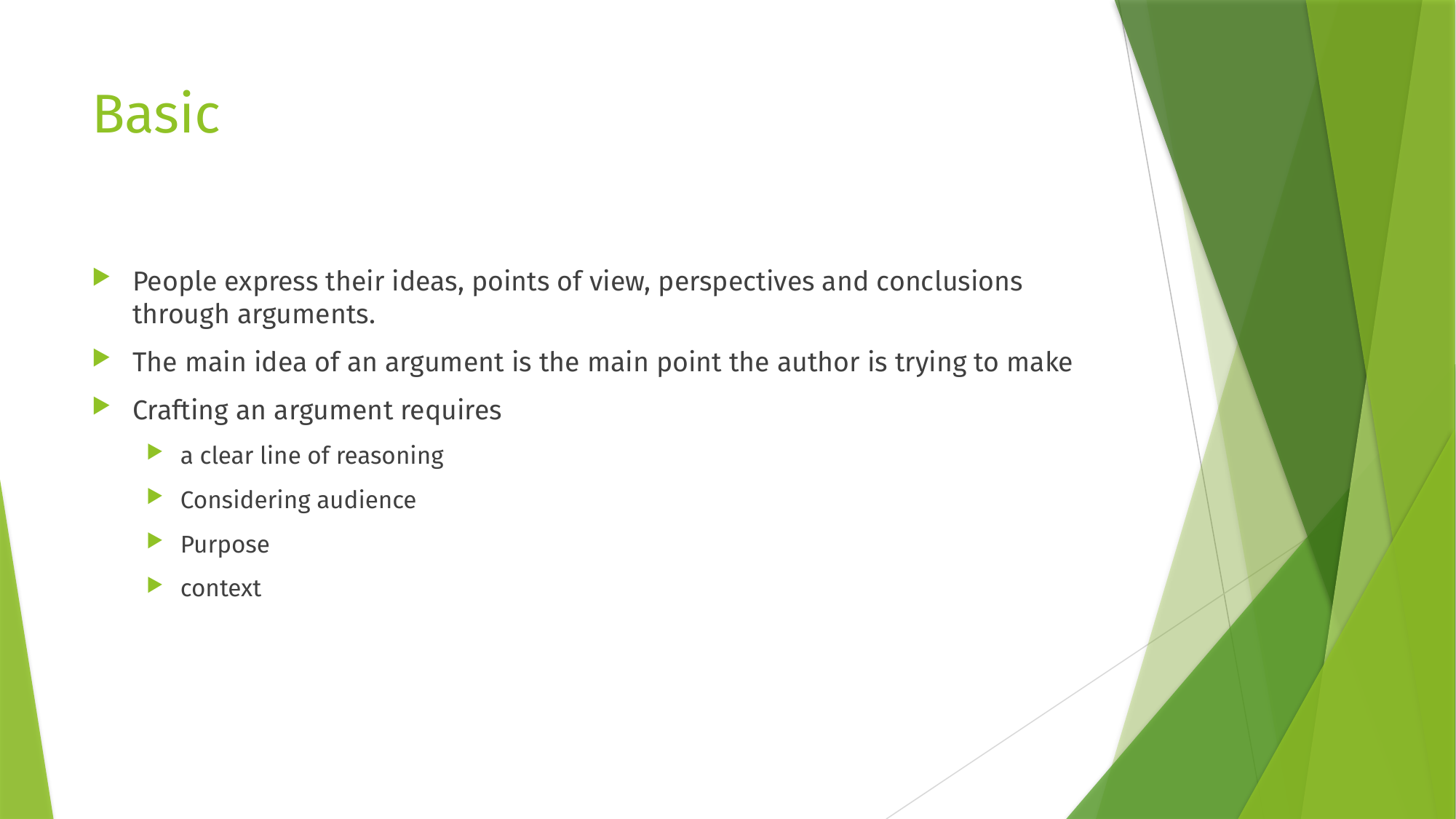

# Basic
People express their ideas, points of view, perspectives and conclusions through arguments.
The main idea of an argument is the main point the author is trying to make
Crafting an argument requires
a clear line of reasoning
Considering audience
Purpose
context